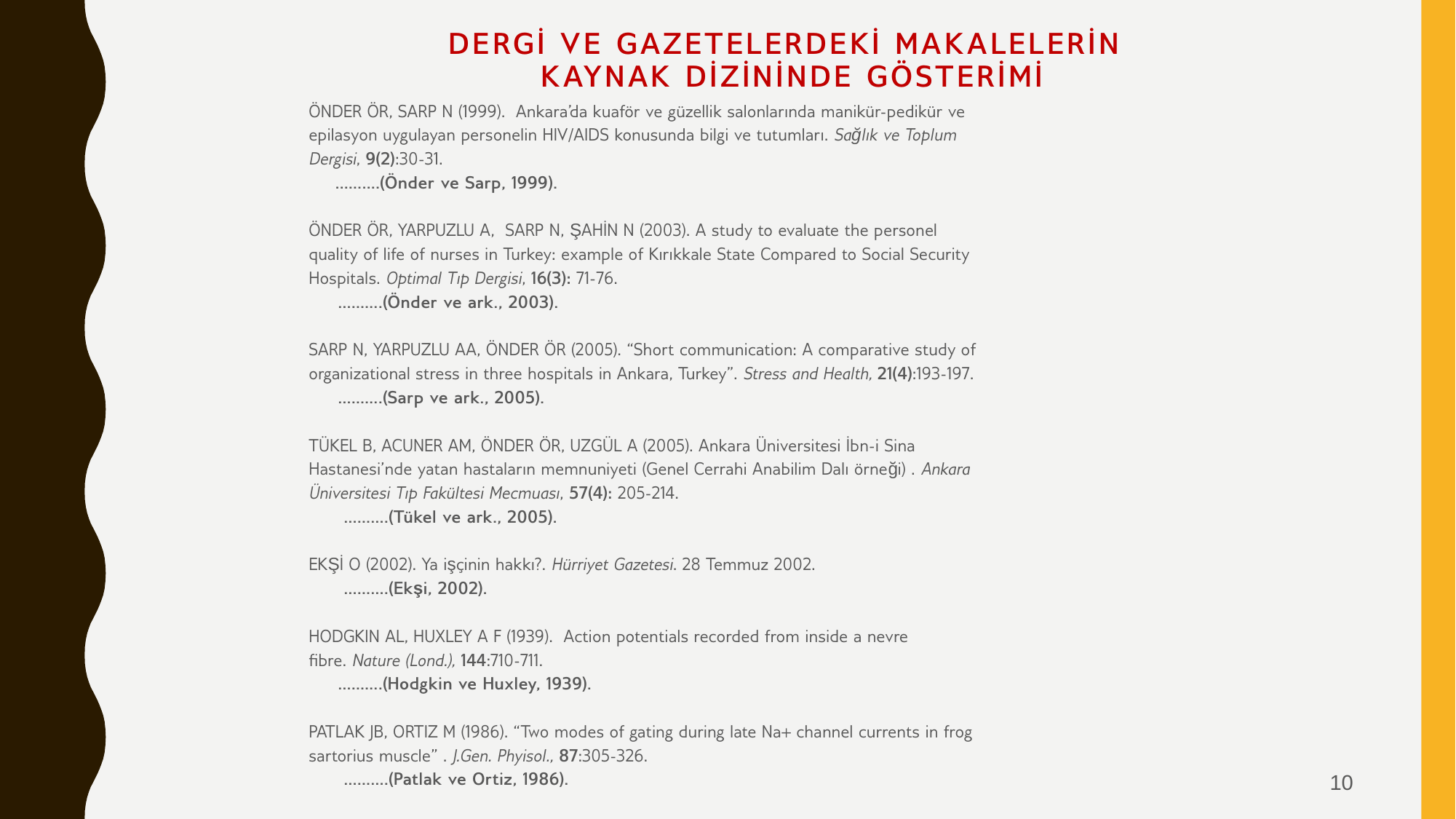

# DERGİ VE GAZETELERDEKİ MAKALELERİN KAYNAK DİZİNİNDE GÖSTERİMİ
ÖNDER ÖR, SARP N (1999).  Ankara’da kuaför ve güzellik salonlarında manikür-pedikür ve
epilasyon uygulayan personelin HIV/AIDS konusunda bilgi ve tutumları. Sağlık ve Toplum
Dergisi, 9(2):30-31.
     ……….(Önder ve Sarp, 1999).

ÖNDER ÖR, YARPUZLU A,  SARP N, ŞAHİN N (2003). A study to evaluate the personel
quality of life of nurses in Turkey: example of Kırıkkale State Compared to Social Security
Hospitals. Optimal Tıp Dergisi, 16(3): 71-76.
     ……….(Önder ve ark., 2003).

SARP N, YARPUZLU AA, ÖNDER ÖR (2005). “Short communication: A comparative study of
organizational stress in three hospitals in Ankara, Turkey”. Stress and Health, 21(4):193-197.
     ……….(Sarp ve ark., 2005).

TÜKEL B, ACUNER AM, ÖNDER ÖR, UZGÜL A (2005). Ankara Üniversitesi İbn-i Sina
Hastanesi’nde yatan hastaların memnuniyeti (Genel Cerrahi Anabilim Dalı örneği) . Ankara
Üniversitesi Tıp Fakültesi Mecmuası, 57(4): 205-214.
      ……….(Tükel ve ark., 2005).

EKŞİ O (2002). Ya işçinin hakkı?. Hürriyet Gazetesi. 28 Temmuz 2002.
      ……….(Ekşi, 2002).

HODGKIN AL, HUXLEY A F (1939).  Action potentials recorded from inside a nevre
fibre. Nature (Lond.), 144:710-711.
     ……….(Hodgkin ve Huxley, 1939).

PATLAK JB, ORTIZ M (1986). “Two modes of gating during late Na+ channel currents in frog
sartorius muscle” . J.Gen. Phyisol., 87:305-326.
      ……….(Patlak ve Ortiz, 1986).
10